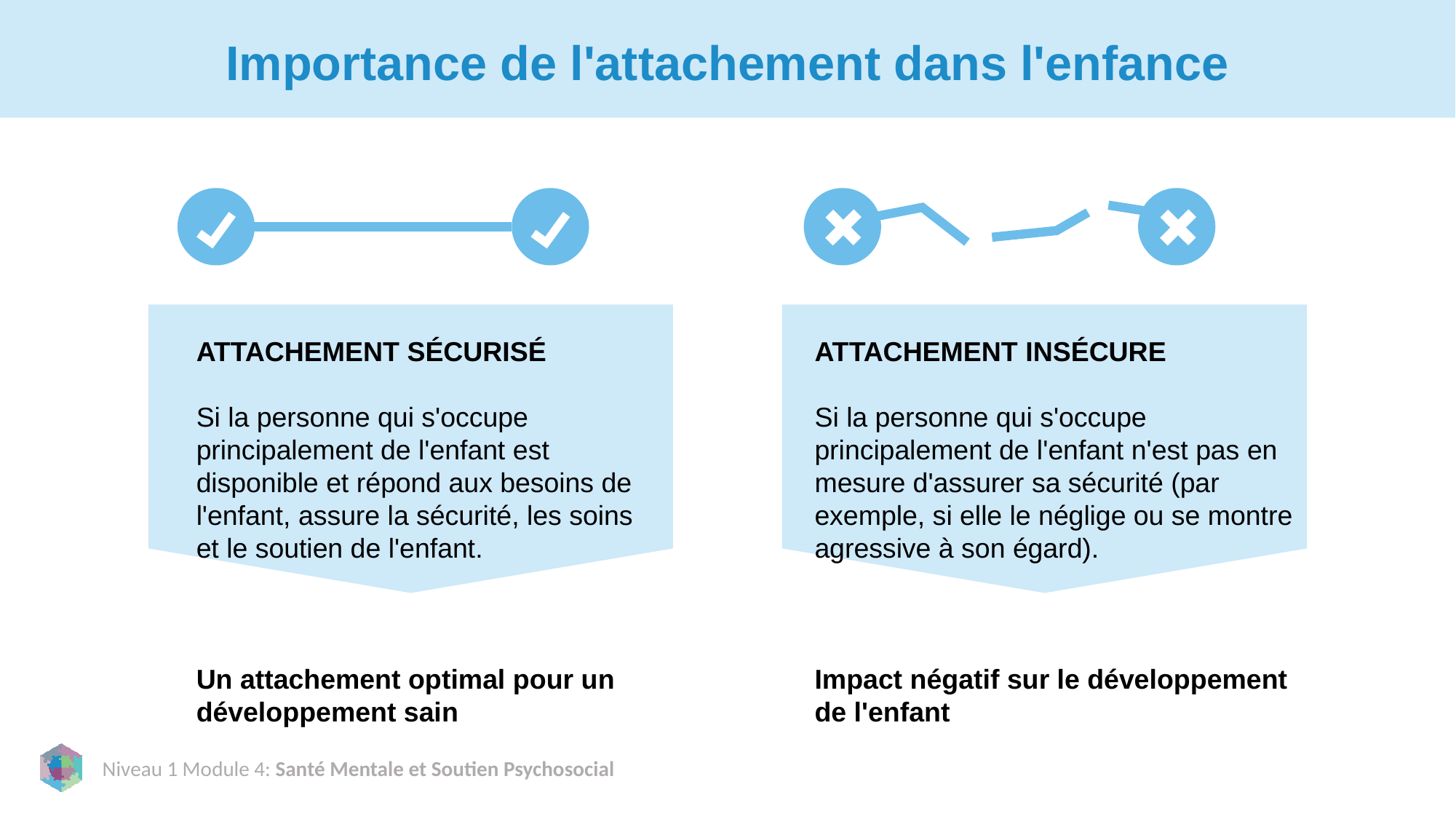

# Importance de l'attachement dans l'enfance

ATTACHEMENT SÉCURISÉ

Si la personne qui s'occupe principalement de l'enfant est disponible et répond aux besoins de l'enfant, assure la sécurité, les soins et le soutien de l'enfant.

Un attachement optimal pour un développement sain
ATTACHEMENT INSÉCURE

Si la personne qui s'occupe principalement de l'enfant n'est pas en mesure d'assurer sa sécurité (par exemple, si elle le néglige ou se montre agressive à son égard).

Impact négatif sur le développement de l'enfant